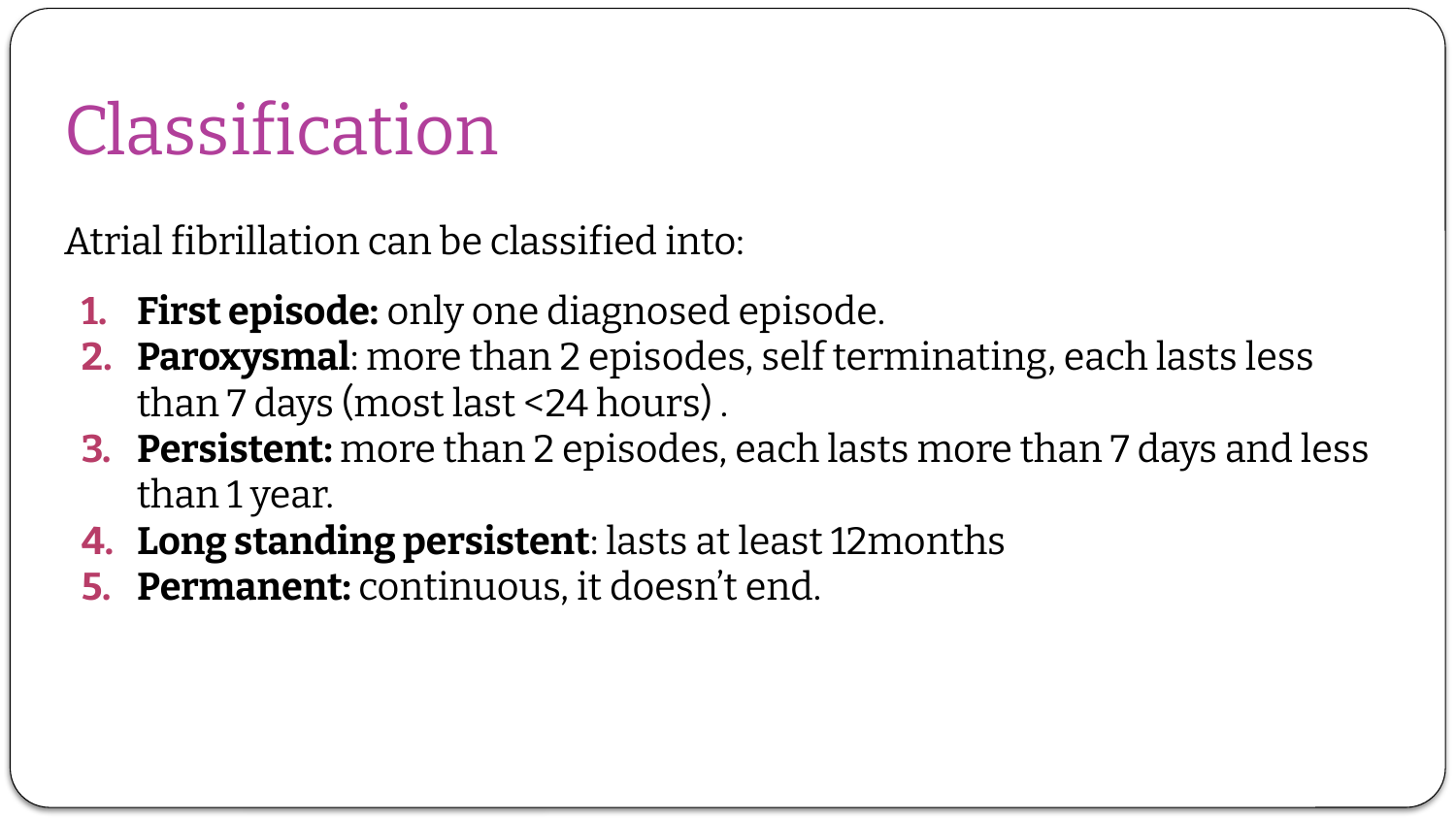

# Classification
Atrial fibrillation can be classified into:
First episode: only one diagnosed episode.
Paroxysmal: more than 2 episodes, self terminating, each lasts less than 7 days (most last <24 hours) .
Persistent: more than 2 episodes, each lasts more than 7 days and less than 1 year.
Long standing persistent: lasts at least 12months
Permanent: continuous, it doesn’t end.